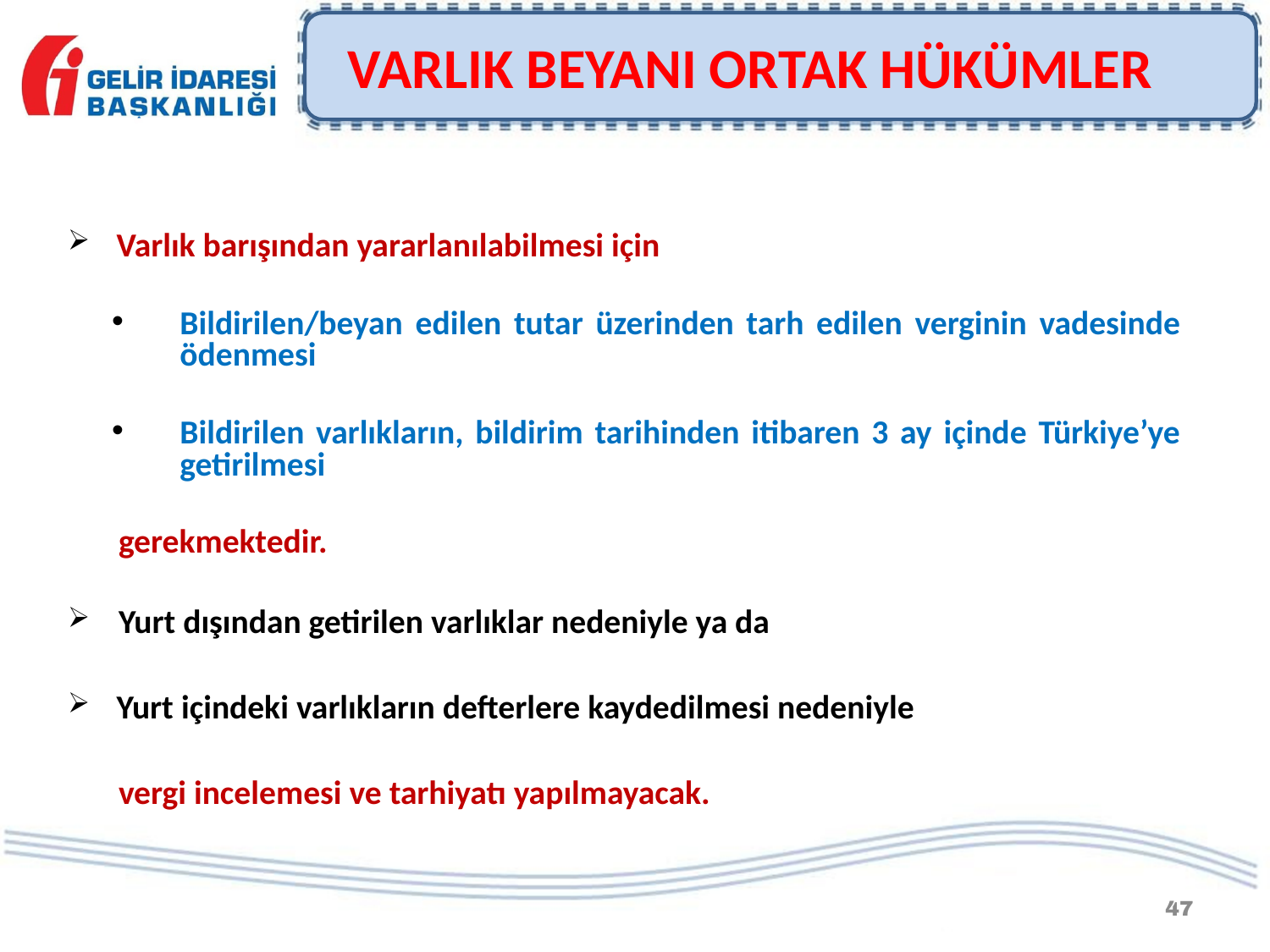

# VARLIK BEYANI ORTAK HÜKÜMLER

Varlık barışından yararlanılabilmesi için

Bildirilen/beyan edilen tutar üzerinden tarh edilen verginin vadesinde ödenmesi

Bildirilen varlıkların, bildirim tarihinden itibaren 3 ay içinde Türkiye’ye getirilmesi

gerekmektedir.

Yurt dışından getirilen varlıklar nedeniyle ya da

Yurt içindeki varlıkların defterlere kaydedilmesi nedeniyle

	vergi incelemesi ve tarhiyatı yapılmayacak.

47